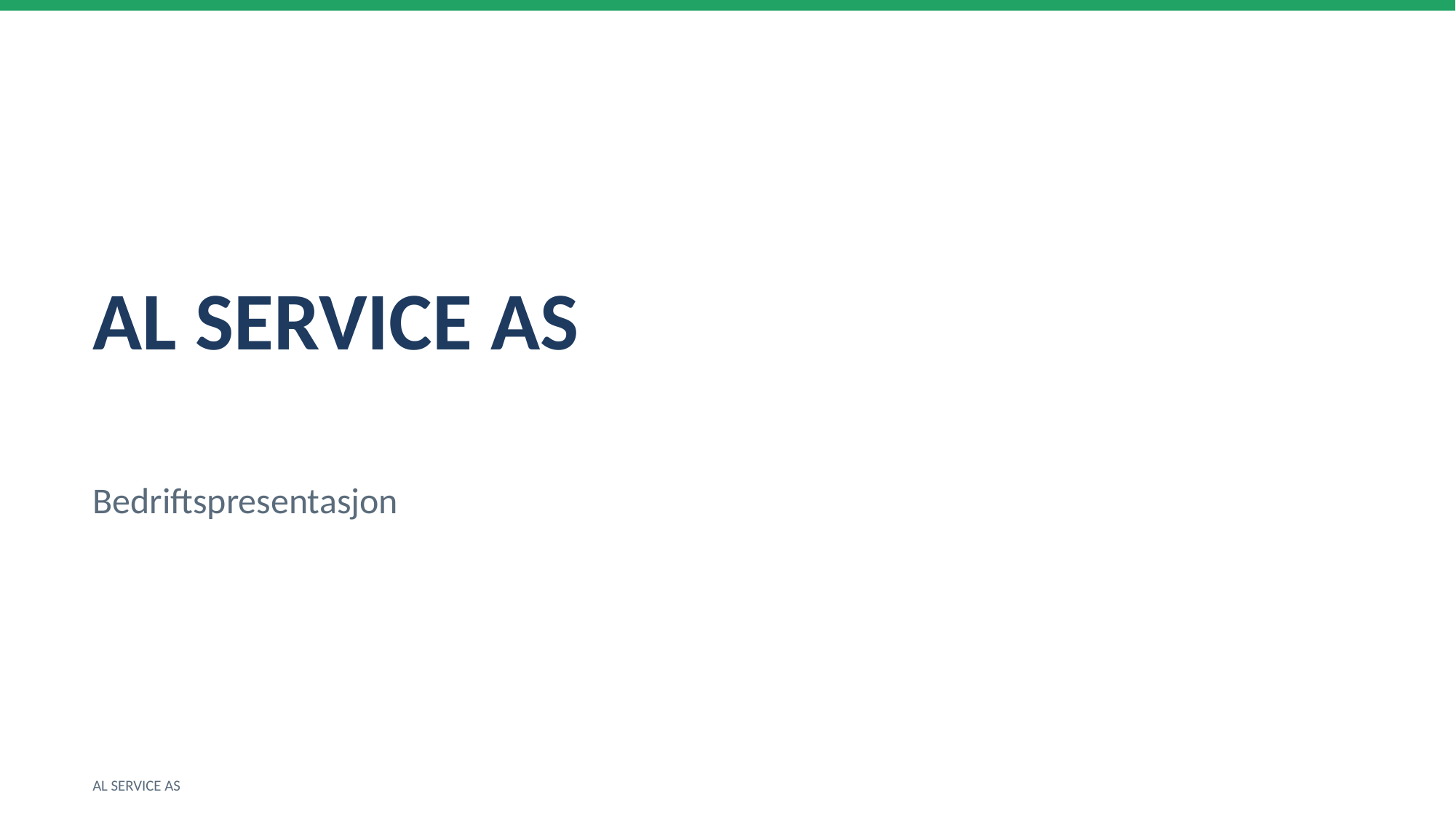

AL SERVICE AS
Bedriftspresentasjon
AL SERVICE AS